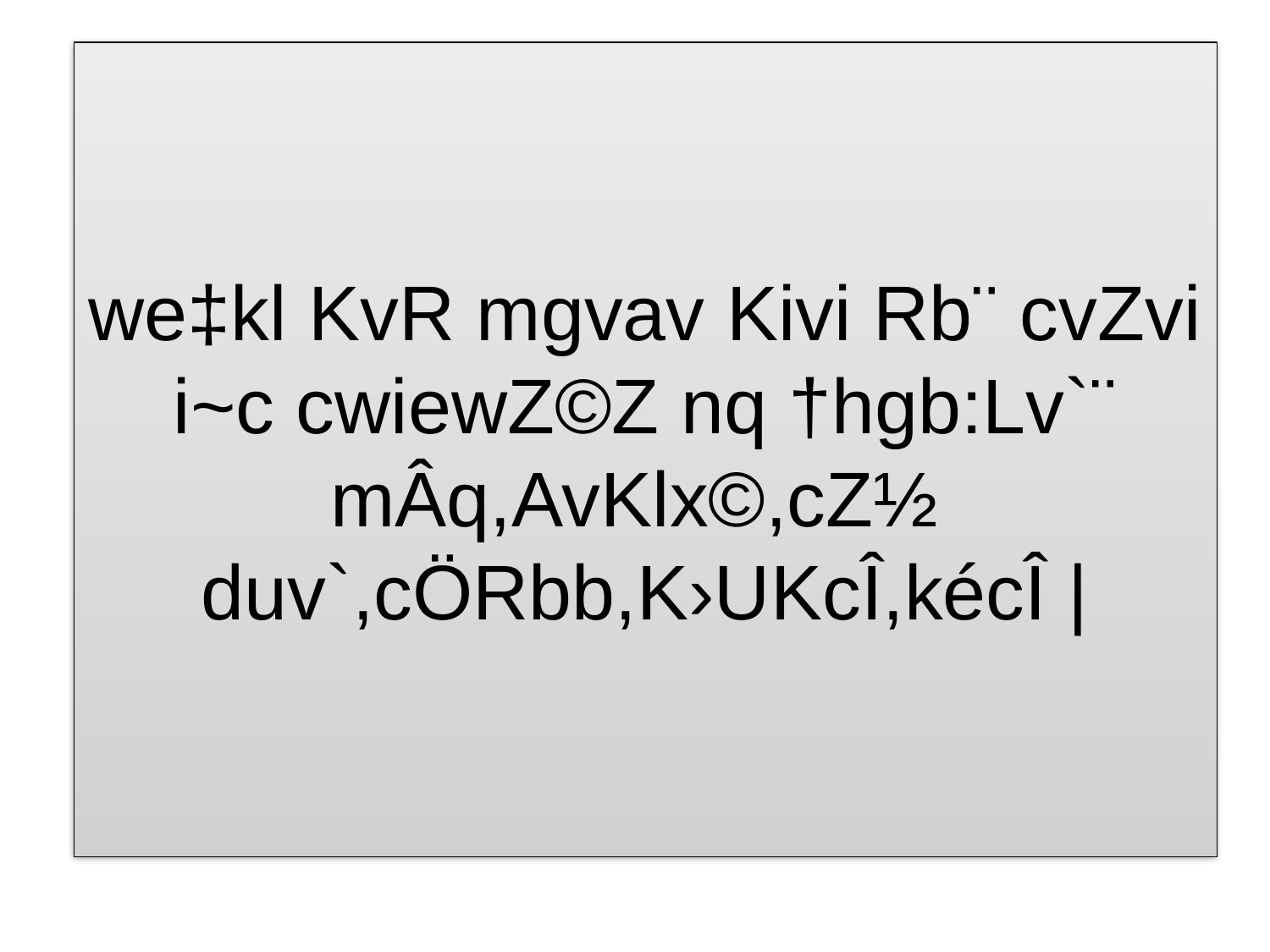

# we‡kl KvR mgvav Kivi Rb¨ cvZvi i~c cwiewZ©Z nq †hgb:Lv`¨ mÂq,AvKlx©,cZ½  duv`,cÖRbb,K›UKcÎ,kécÎ |